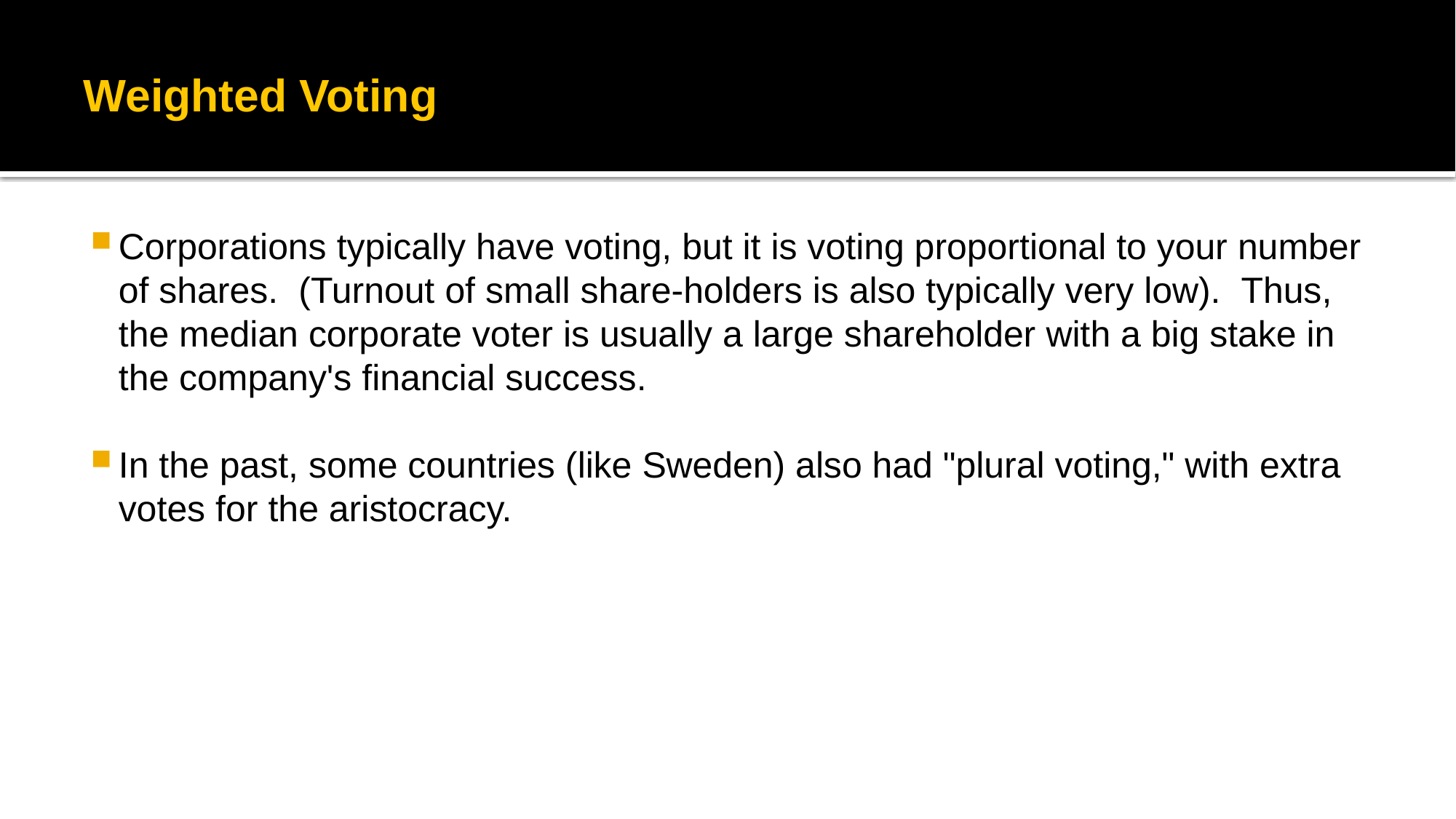

# Weighted Voting
Corporations typically have voting, but it is voting proportional to your number of shares.  (Turnout of small share-holders is also typically very low).  Thus, the median corporate voter is usually a large shareholder with a big stake in the company's financial success.

In the past, some countries (like Sweden) also had "plural voting," with extra votes for the aristocracy.